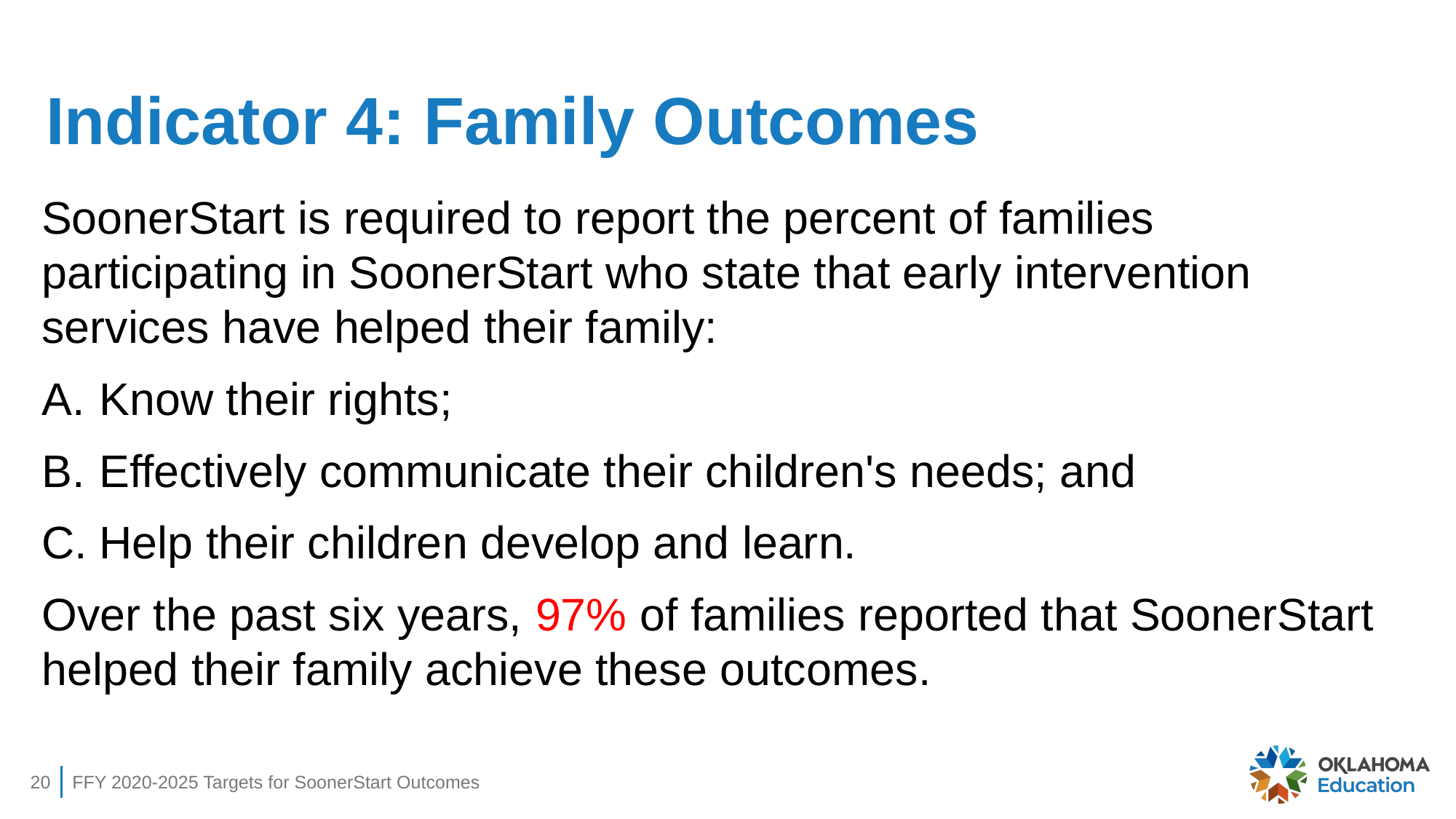

# Indicator 4: Family Outcomes
SoonerStart is required to report the percent of families participating in SoonerStart who state that early intervention services have helped their family:
Know their rights;
Effectively communicate their children's needs; and
Help their children develop and learn.
Over the past six years, 97% of families reported that SoonerStart helped their family achieve these outcomes.

20
FFY 2020-2025 Targets for SoonerStart Outcomes